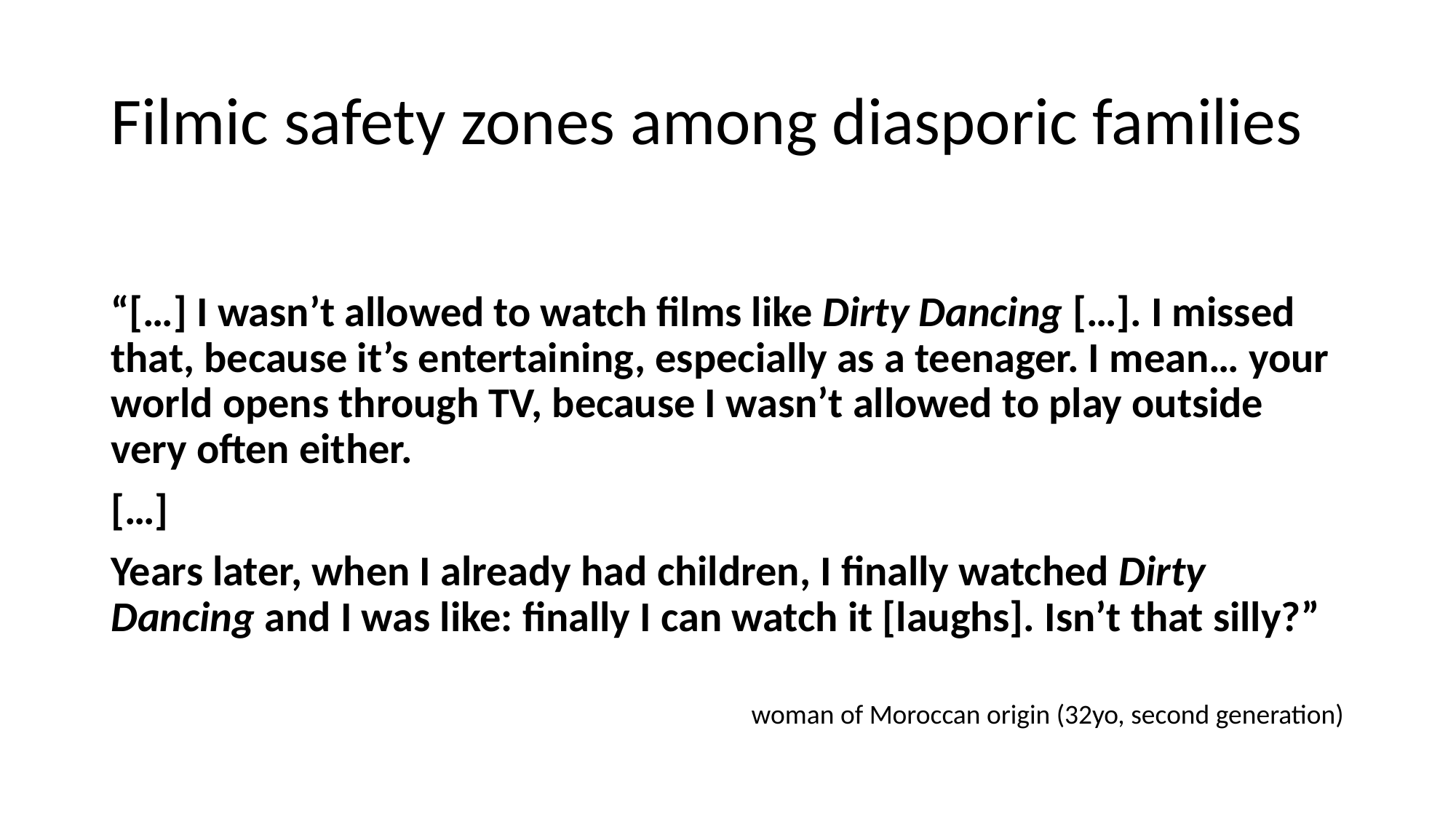

# Filmic safety zones among diasporic families

“[…] I wasn’t allowed to watch films like Dirty Dancing […]. I missed that, because it’s entertaining, especially as a teenager. I mean… your world opens through TV, because I wasn’t allowed to play outside very often either.
[…]
Years later, when I already had children, I finally watched Dirty Dancing and I was like: finally I can watch it [laughs]. Isn’t that silly?”

woman of Moroccan origin (32yo, second generation)